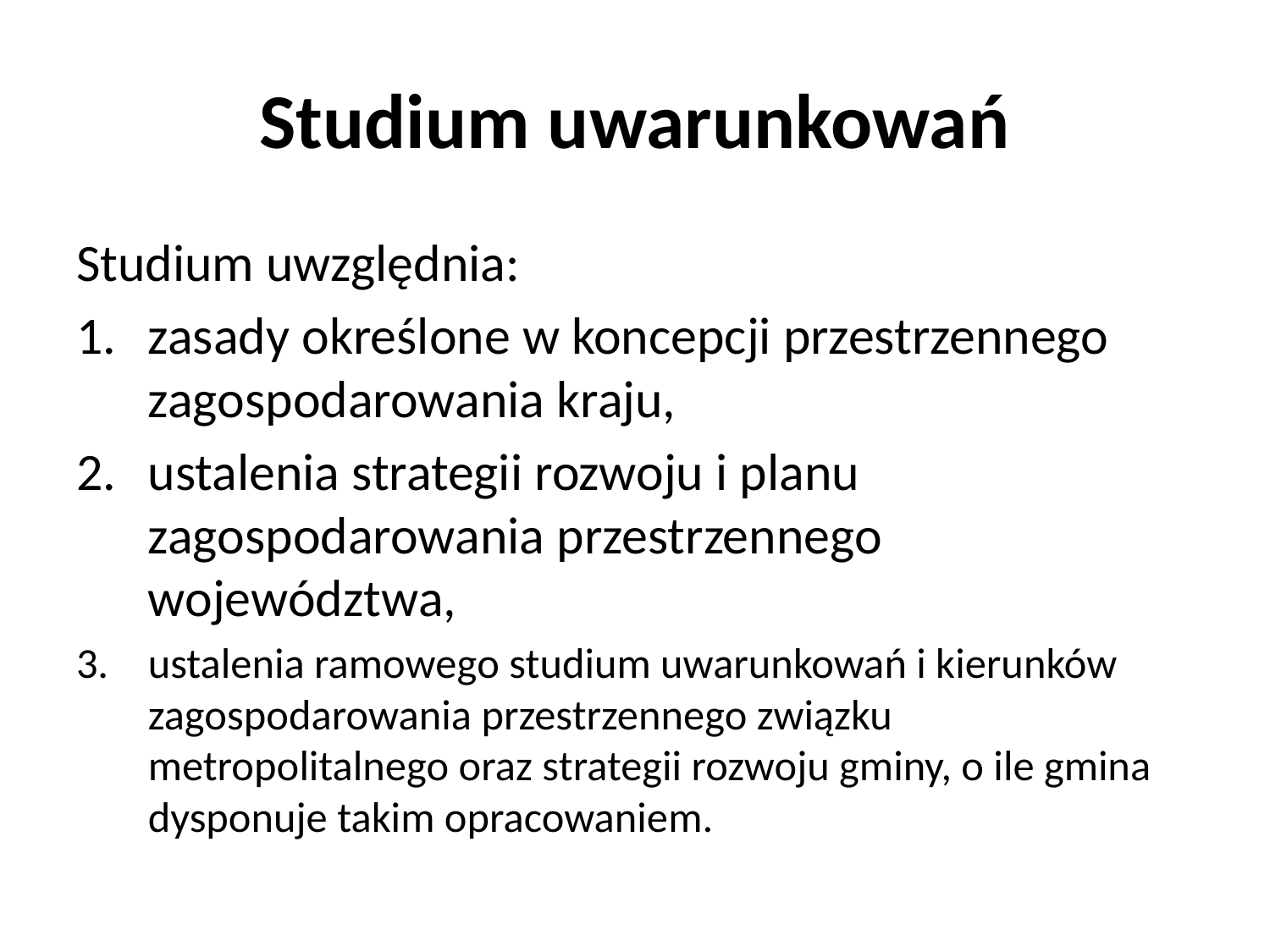

# Studium uwarunkowań
Studium uwzględnia:
zasady określone w koncepcji przestrzennego zagospodarowania kraju,
ustalenia strategii rozwoju i planu zagospodarowania przestrzennego województwa,
ustalenia ramowego studium uwarunkowań i kierunków zagospodarowania przestrzennego związku metropolitalnego oraz strategii rozwoju gminy, o ile gmina dysponuje takim opracowaniem.